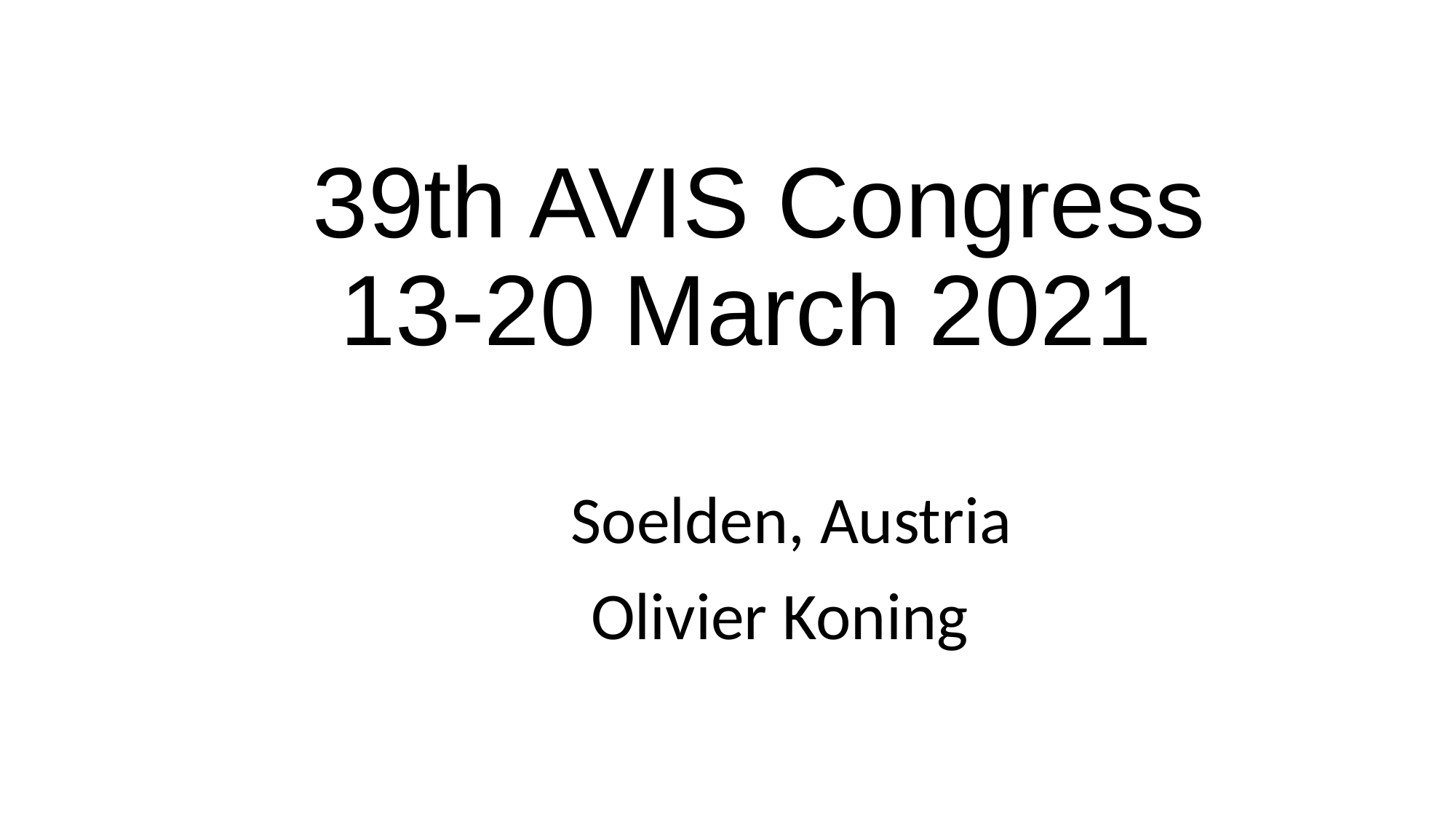

39th AVIS Congress
 13-20 March 2021
  Soelden, Austria
Olivier Koning